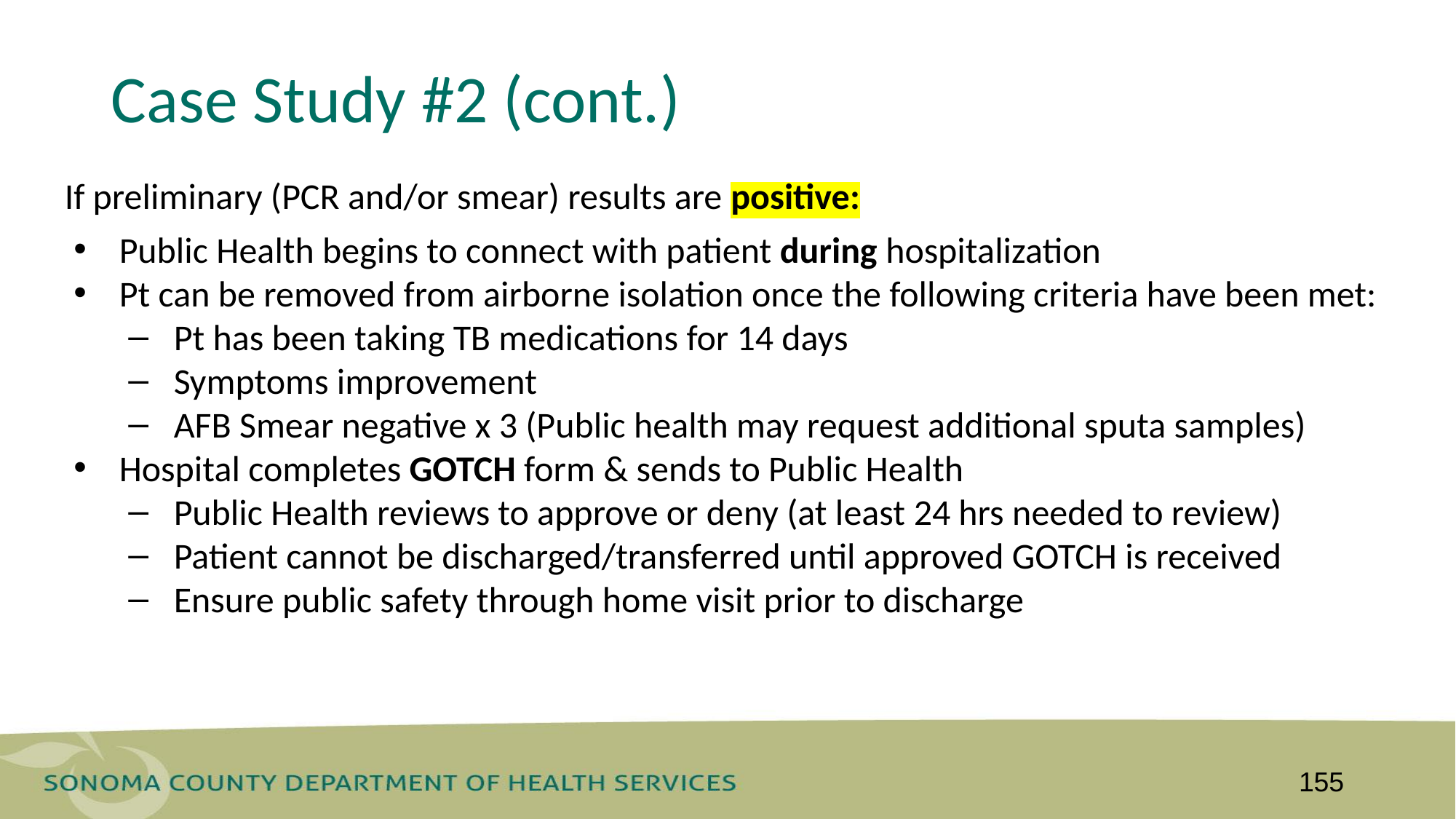

# Case Study #2 (cont.)

If preliminary (PCR and/or smear) results are positive:
Public Health begins to connect with patient during hospitalization
Pt can be removed from airborne isolation once the following criteria have been met:
Pt has been taking TB medications for 14 days
Symptoms improvement
AFB Smear negative x 3 (Public health may request additional sputa samples)
Hospital completes GOTCH form & sends to Public Health
Public Health reviews to approve or deny (at least 24 hrs needed to review)
Patient cannot be discharged/transferred until approved GOTCH is received
Ensure public safety through home visit prior to discharge

155